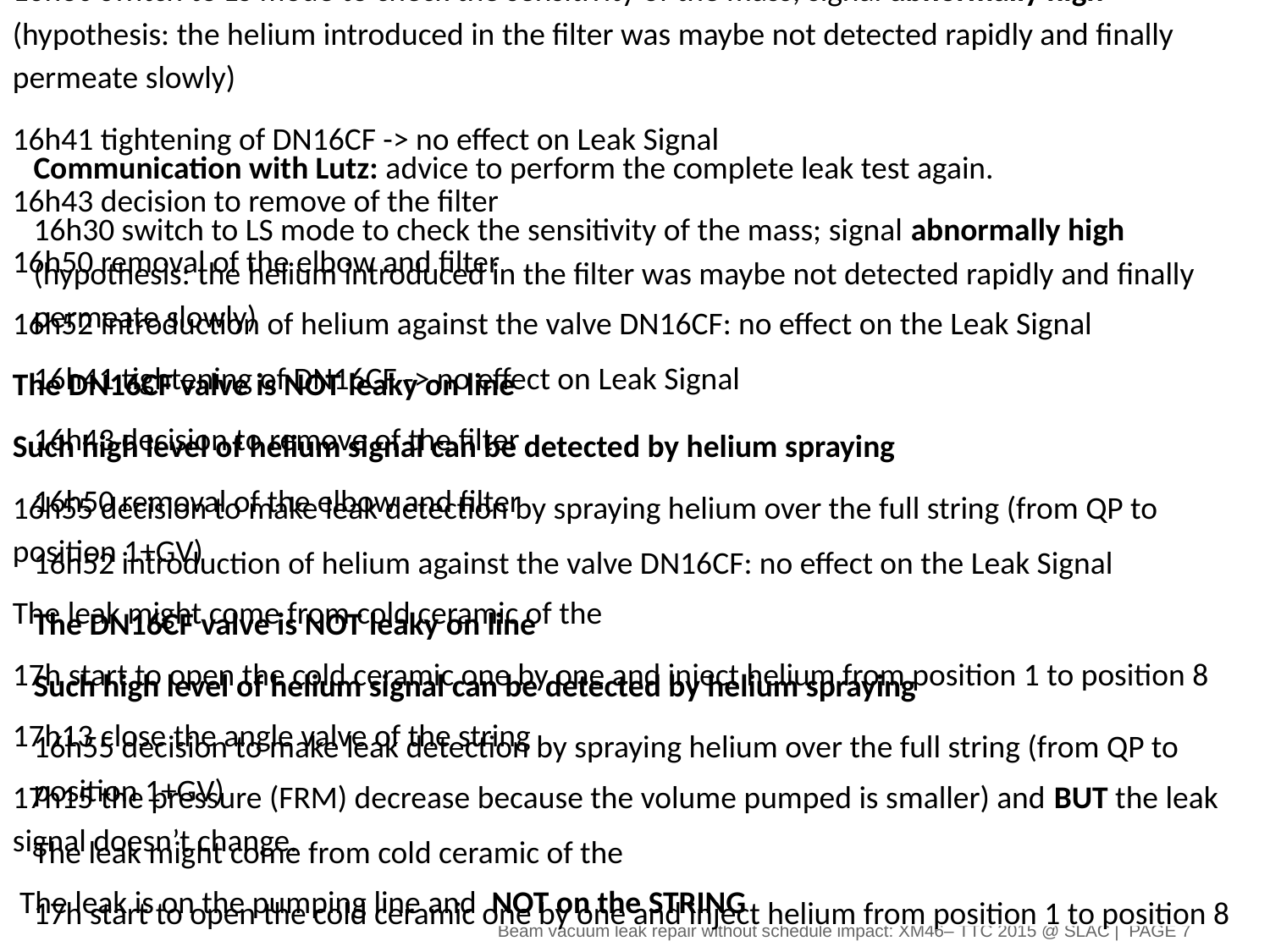

Communication with Lutz: advice to perform the complete leak test again.
16h30 switch to LS mode to check the sensitivity of the mass; signal abnormally high (hypothesis: the helium introduced in the filter was maybe not detected rapidly and finally permeate slowly)
16h41 tightening of DN16CF -> no effect on Leak Signal
16h43 decision to remove of the filter
16h50 removal of the elbow and filter
16h52 introduction of helium against the valve DN16CF: no effect on the Leak Signal
The DN16CF valve is NOT leaky on line
Such high level of helium signal can be detected by helium spraying
16h55 decision to make leak detection by spraying helium over the full string (from QP to position 1+GV)
The leak might come from cold ceramic of the
17h start to open the cold ceramic one by one and inject helium from position 1 to position 8
17h13 close the angle valve of the string
17h15 the pressure (FRM) decrease because the volume pumped is smaller) and BUT the leak signal doesn’t change.
 The leak is on the pumping line and  NOT on the STRING
# XM46 vacuum beam leak search in SA

Communication with Lutz: advice to perform the complete leak test again.
16h30 switch to LS mode to check the sensitivity of the mass; signal abnormally high (hypothesis: the helium introduced in the filter was maybe not detected rapidly and finally permeate slowly)
16h41 tightening of DN16CF -> no effect on Leak Signal
16h43 decision to remove of the filter
16h50 removal of the elbow and filter
16h52 introduction of helium against the valve DN16CF: no effect on the Leak Signal
The DN16CF valve is NOT leaky on line
Such high level of helium signal can be detected by helium spraying
16h55 decision to make leak detection by spraying helium over the full string (from QP to position 1+GV)
The leak might come from cold ceramic of the
17h start to open the cold ceramic one by one and inject helium from position 1 to position 8
17h13 close the angle valve of the string
17h15 the pressure (FRM) decrease because the volume pumped is smaller) and BUT the leak signal doesn’t change.
 The leak is on the pumping line and  NOT on the STRING
|  PAGE 7
Beam vacuum leak repair without schedule impact: XM46– TTC 2015 @ SLAC